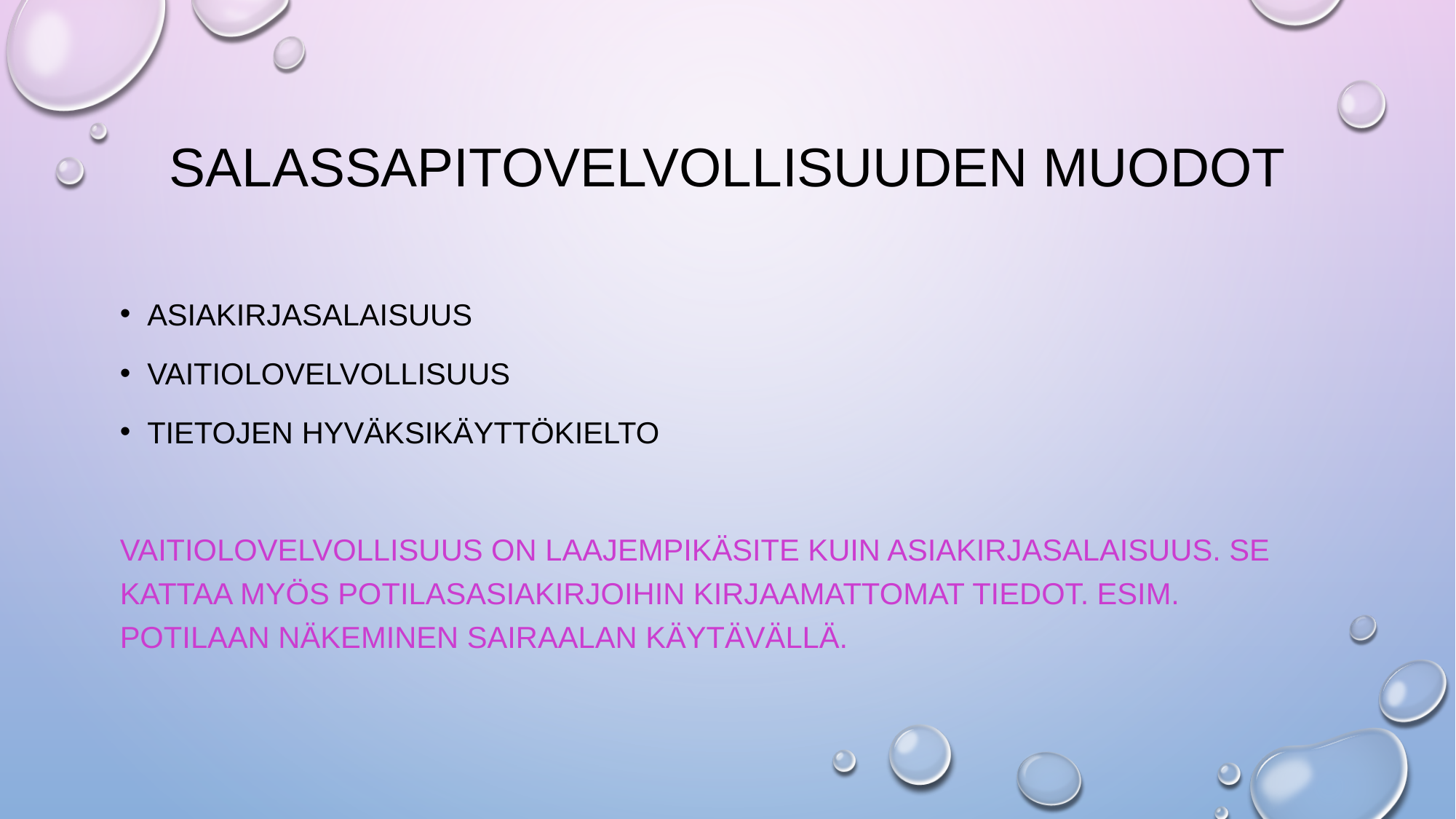

# Salassapitovelvollisuuden muodot
Asiakirjasalaisuus
Vaitiolovelvollisuus
Tietojen hyväksikäyttökielto

Vaitiolovelvollisuus on laajempikäsite kuin asiakirjasalaisuus. Se kattaa myös potilasasiakirjoihin kirjaamattomat tiedot. Esim. potilaan näkeminen sairaalan käytävällä.